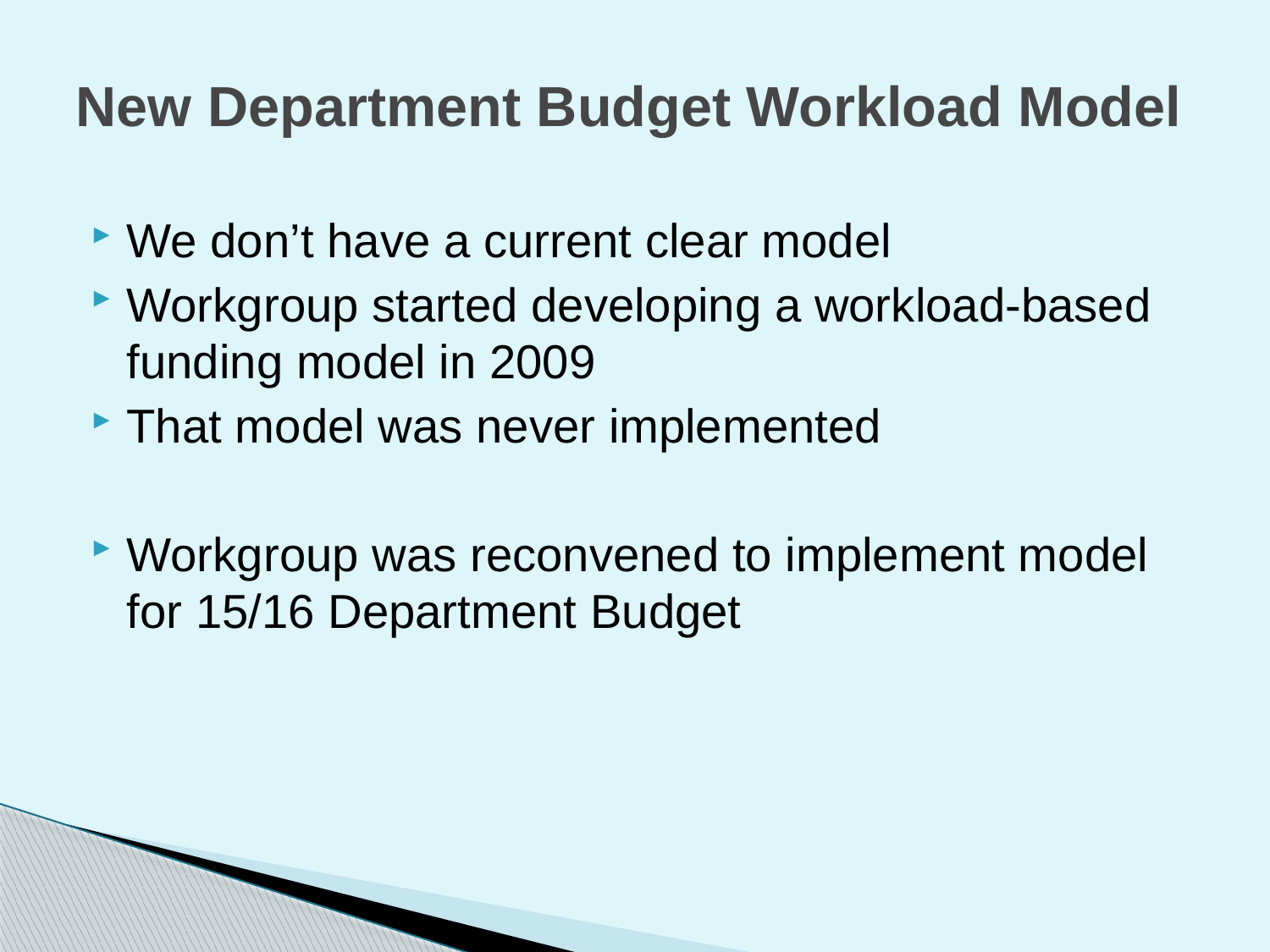

# New Department Budget Workload Model

We don’t have a current clear model
Workgroup started developing a workload-based funding model in 2009
That model was never implemented

Workgroup was reconvened to implement model for 15/16 Department Budget